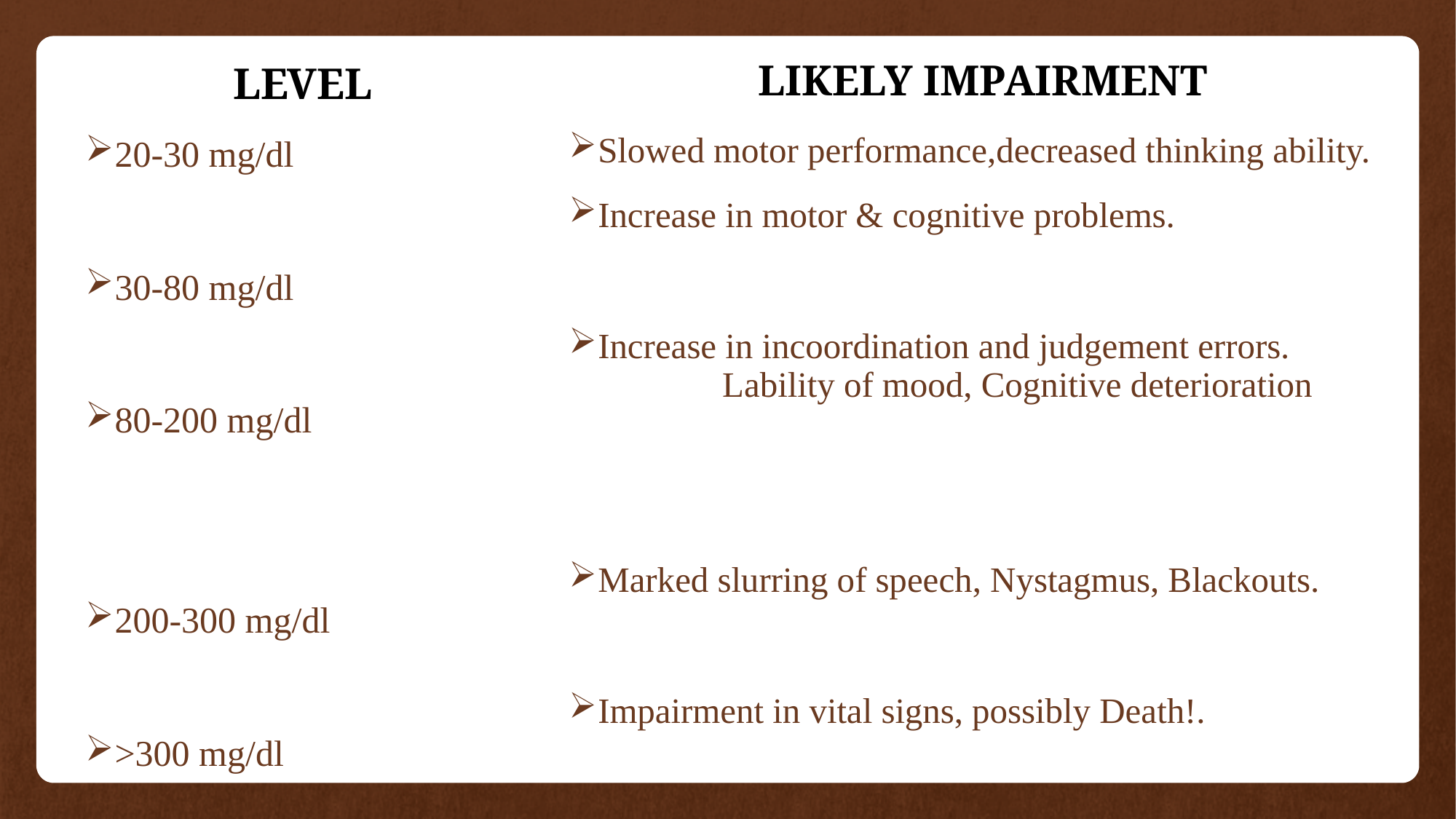

LIKELY IMPAIRMENT
Slowed motor performance,decreased thinking ability.
Increase in motor & cognitive problems.

Increase in incoordination and judgement errors.                         Lability of mood, Cognitive deterioration

Marked slurring of speech, Nystagmus, Blackouts.

Impairment in vital signs, possibly Death!.
LEVEL
20-30 mg/dl

30-80 mg/dl

80-200 mg/dl

200-300 mg/dl

>300 mg/dl